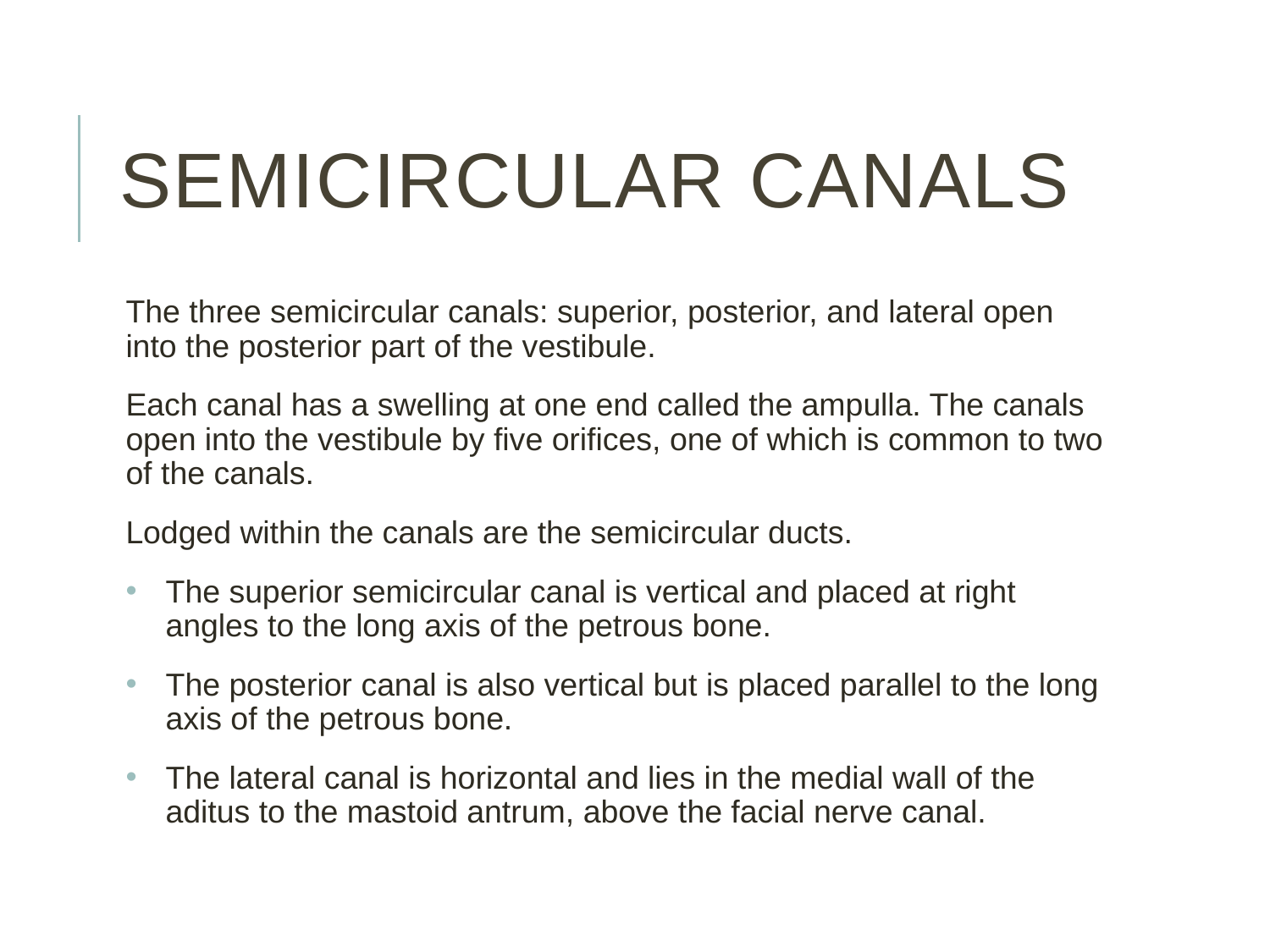

# Semicircular canals
The three semicircular canals: superior, posterior, and lateral open into the posterior part of the vestibule.
Each canal has a swelling at one end called the ampulla. The canals open into the vestibule by five orifices, one of which is common to two of the canals.
Lodged within the canals are the semicircular ducts.
The superior semicircular canal is vertical and placed at right angles to the long axis of the petrous bone.
The posterior canal is also vertical but is placed parallel to the long axis of the petrous bone.
The lateral canal is horizontal and lies in the medial wall of the aditus to the mastoid antrum, above the facial nerve canal.